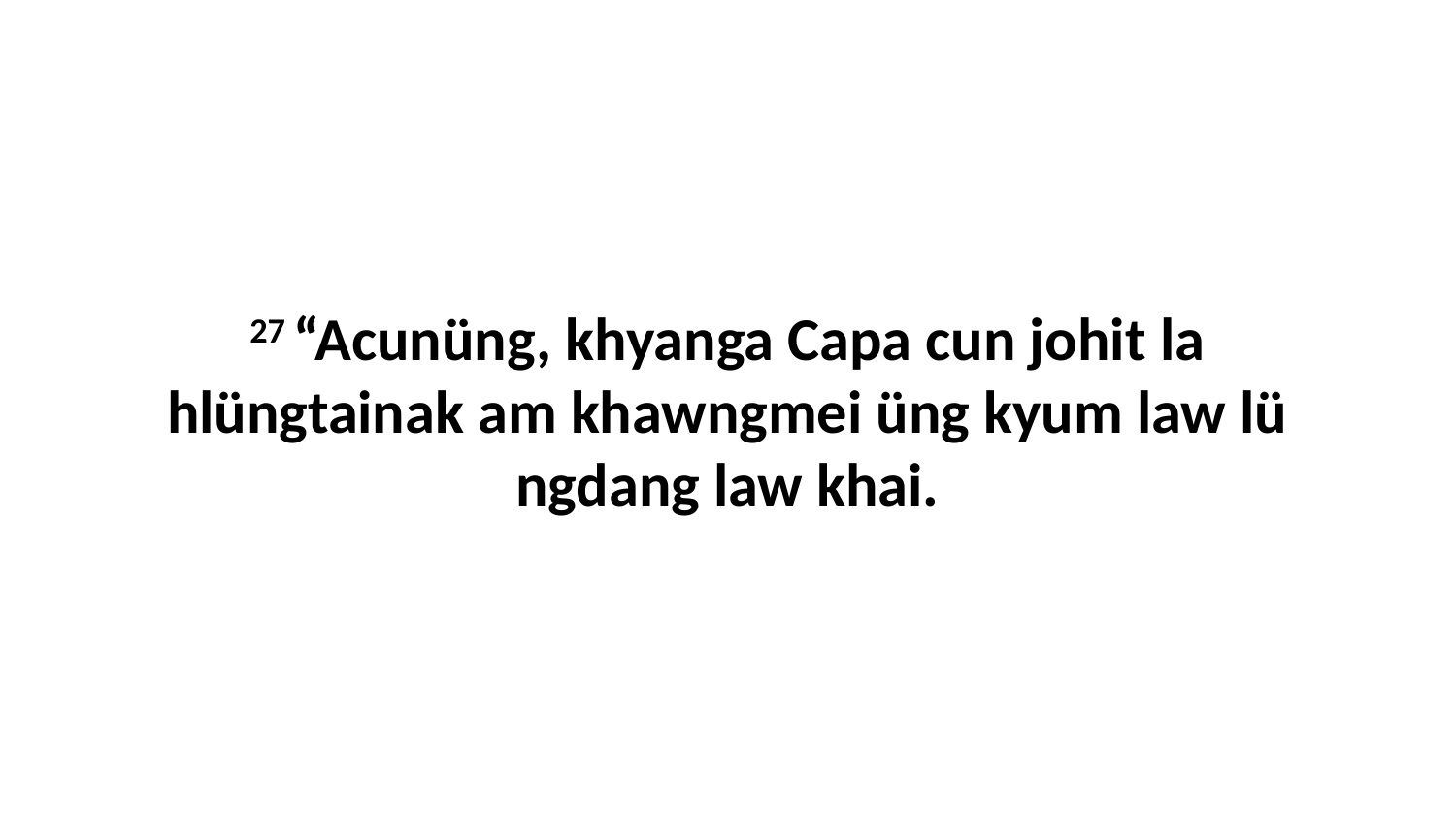

27 “Acunüng, khyanga Capa cun johit la hlüngtainak am khawngmei üng kyum law lü ngdang law khai.